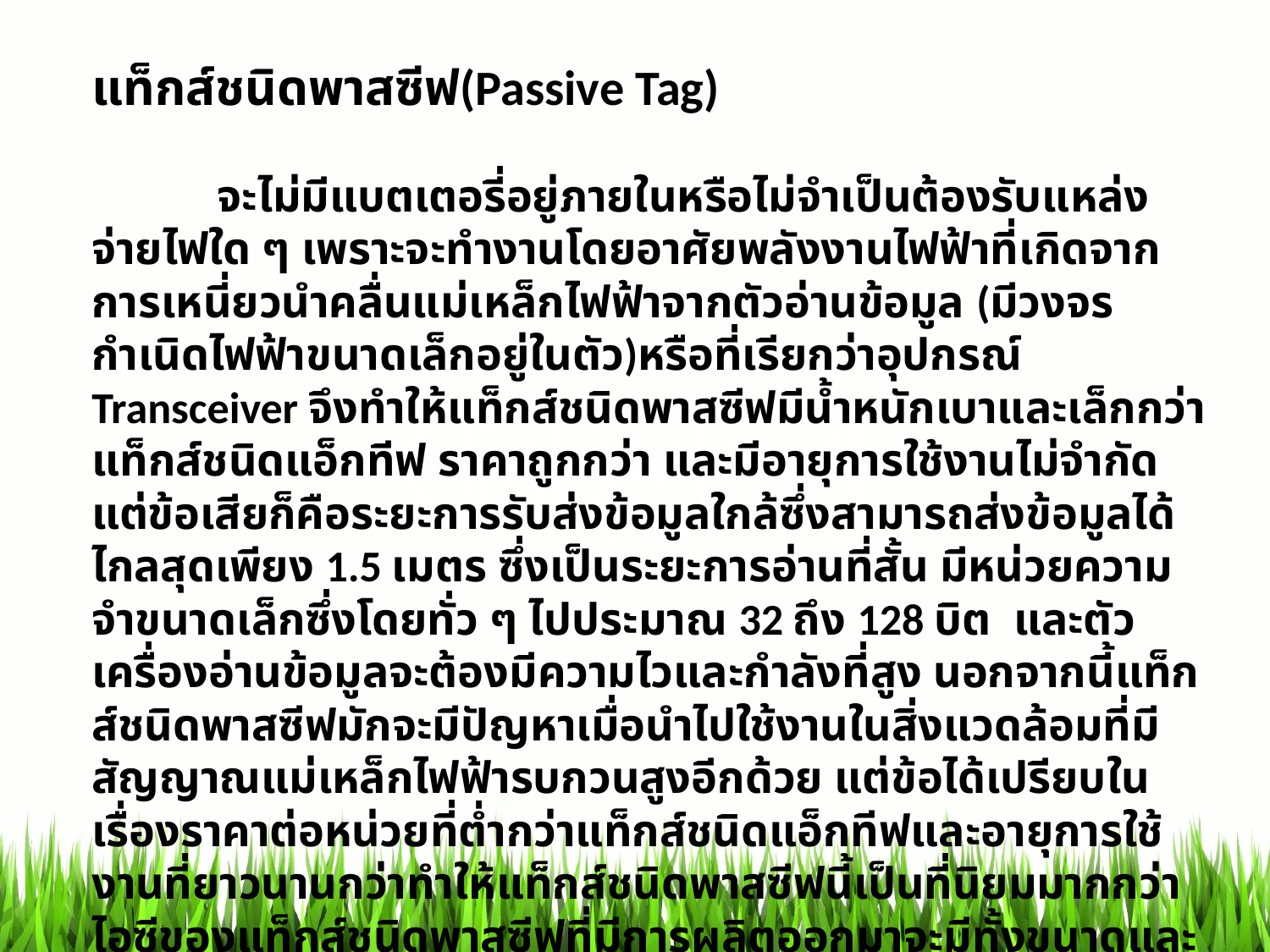

แท็กส์ชนิดพาสซีฟ(Passive Tag)

           จะไม่มีแบตเตอรี่อยู่ภายในหรือไม่จำเป็นต้องรับแหล่งจ่ายไฟใด ๆ เพราะจะทำงานโดยอาศัยพลังงานไฟฟ้าที่เกิดจากการเหนี่ยวนำคลื่นแม่เหล็กไฟฟ้าจากตัวอ่านข้อมูล (มีวงจรกำเนิดไฟฟ้าขนาดเล็กอยู่ในตัว)หรือที่เรียกว่าอุปกรณ์ Transceiver จึงทำให้แท็กส์ชนิดพาสซีฟมีน้ำหนักเบาและเล็กกว่าแท็กส์ชนิดแอ็กทีฟ ราคาถูกกว่า และมีอายุการใช้งานไม่จำกัด แต่ข้อเสียก็คือระยะการรับส่งข้อมูลใกล้ซึ่งสามารถส่งข้อมูลได้ไกลสุดเพียง 1.5 เมตร ซึ่งเป็นระยะการอ่านที่สั้น มีหน่วยความจำขนาดเล็กซึ่งโดยทั่ว ๆ ไปประมาณ 32 ถึง 128 บิต  และตัวเครื่องอ่านข้อมูลจะต้องมีความไวและกำลังที่สูง นอกจากนี้แท็กส์ชนิดพาสซีฟมักจะมีปัญหาเมื่อนำไปใช้งานในสิ่งแวดล้อมที่มีสัญญาณแม่เหล็กไฟฟ้ารบกวนสูงอีกด้วย แต่ข้อได้เปรียบในเรื่องราคาต่อหน่วยที่ต่ำกว่าแท็กส์ชนิดแอ็กทีฟและอายุการใช้งานที่ยาวนานกว่าทำให้แท็กส์ชนิดพาสซีฟนี้เป็นที่นิยมมากกว่า  ไอซีของแท็กส์ชนิดพาสซีฟที่มีการผลิตออกมาจะมีทั้งขนาดและรูปร่างเป็นได้ตั้งแต่แท่งหรือแผ่นขนาดเล็กจนแทบไม่สามารถมองเห็นได้ ไปจนถึงขนาดใหญ่จนสะดุดตา ซึ่งต่างก็มีความเหมาะสมกับชนิดงานที่แตกต่างกัน